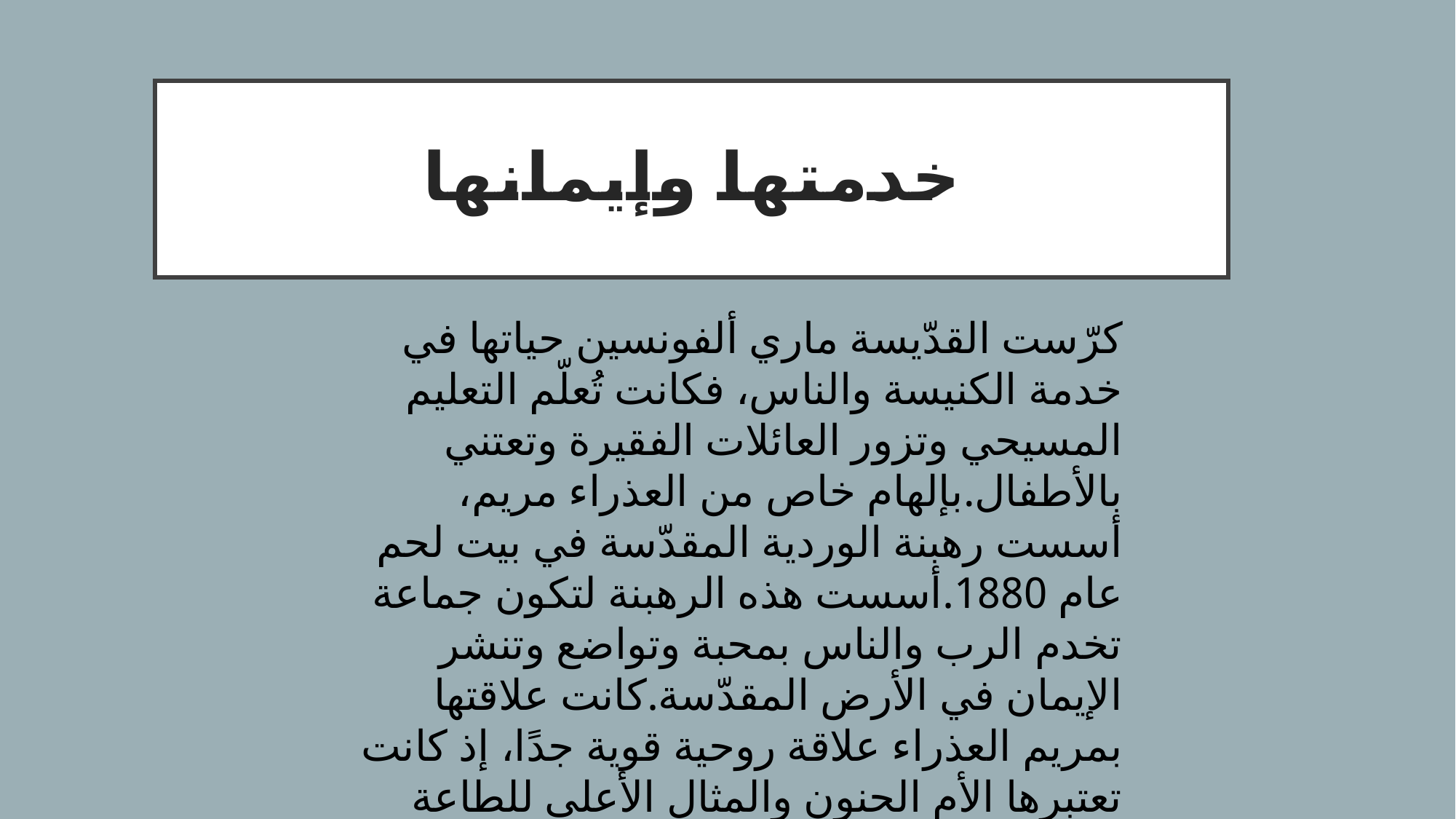

# خدمتها وإيمانها
كرّست القدّيسة ماري ألفونسين حياتها في خدمة الكنيسة والناس، فكانت تُعلّم التعليم المسيحي وتزور العائلات الفقيرة وتعتني بالأطفال.بإلهام خاص من العذراء مريم، أسست رهبنة الوردية المقدّسة في بيت لحم عام 1880.أسست هذه الرهبنة لتكون جماعة تخدم الرب والناس بمحبة وتواضع وتنشر الإيمان في الأرض المقدّسة.كانت علاقتها بمريم العذراء علاقة روحية قوية جدًا، إذ كانت تعتبرها الأم الحنون والمثال الأعلى للطاعة والمحبة.ومن الصفات التي تميز القدّيسة ماري ألفونسين: التواضع، الصبر، المحبة، الإيمان العميق، والخدمة الصامتة بإخلاص.